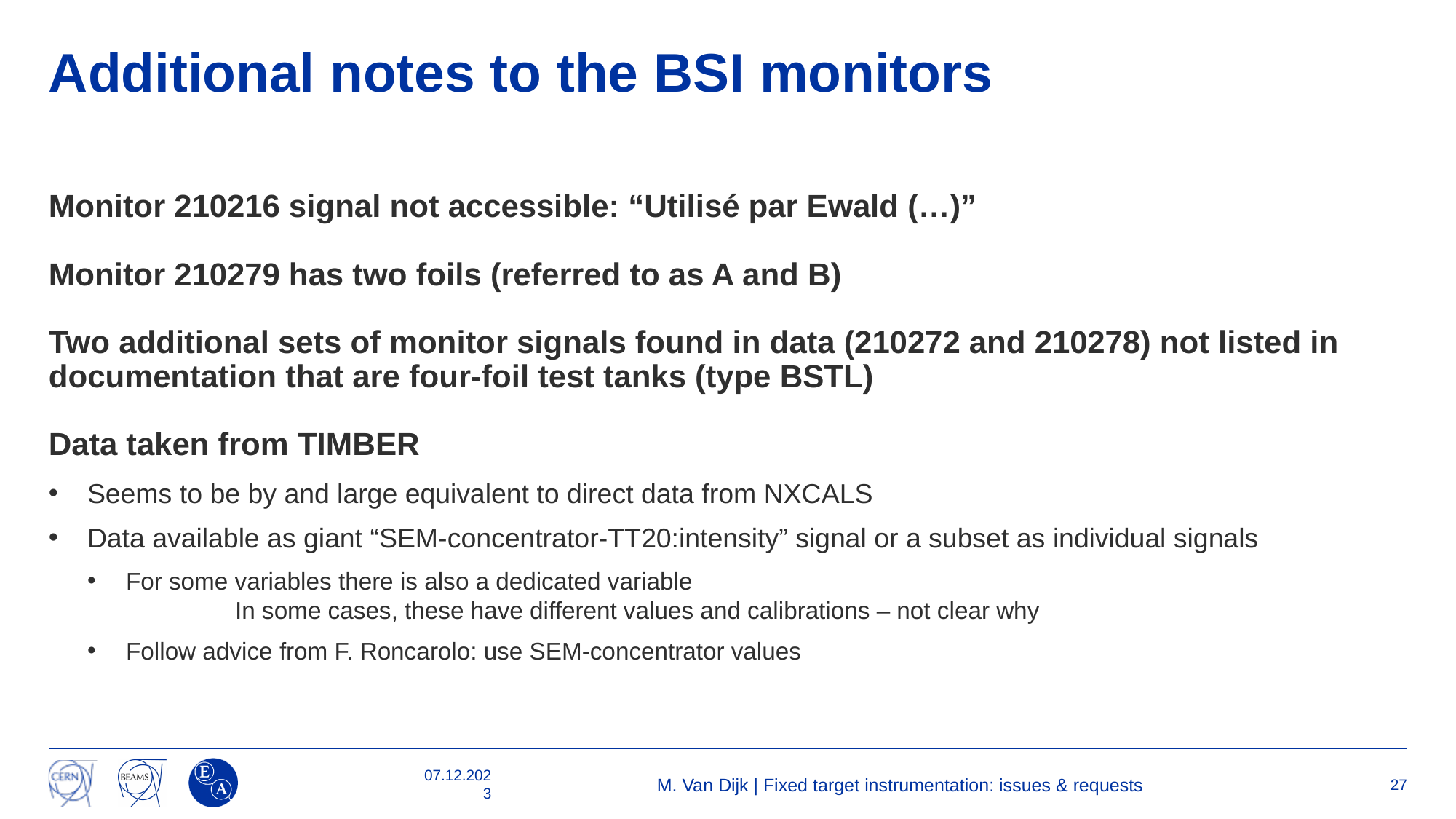

# Additional notes to the BSI monitors
Monitor 210216 signal not accessible: “Utilisé par Ewald (…)”
Monitor 210279 has two foils (referred to as A and B)
Two additional sets of monitor signals found in data (210272 and 210278) not listed in documentation that are four-foil test tanks (type BSTL)
Data taken from TIMBER
Seems to be by and large equivalent to direct data from NXCALS
Data available as giant “SEM-concentrator-TT20:intensity” signal or a subset as individual signals
For some variables there is also a dedicated variable
	In some cases, these have different values and calibrations – not clear why
Follow advice from F. Roncarolo: use SEM-concentrator values

07.12.2023
M. Van Dijk | Fixed target instrumentation: issues & requests
27